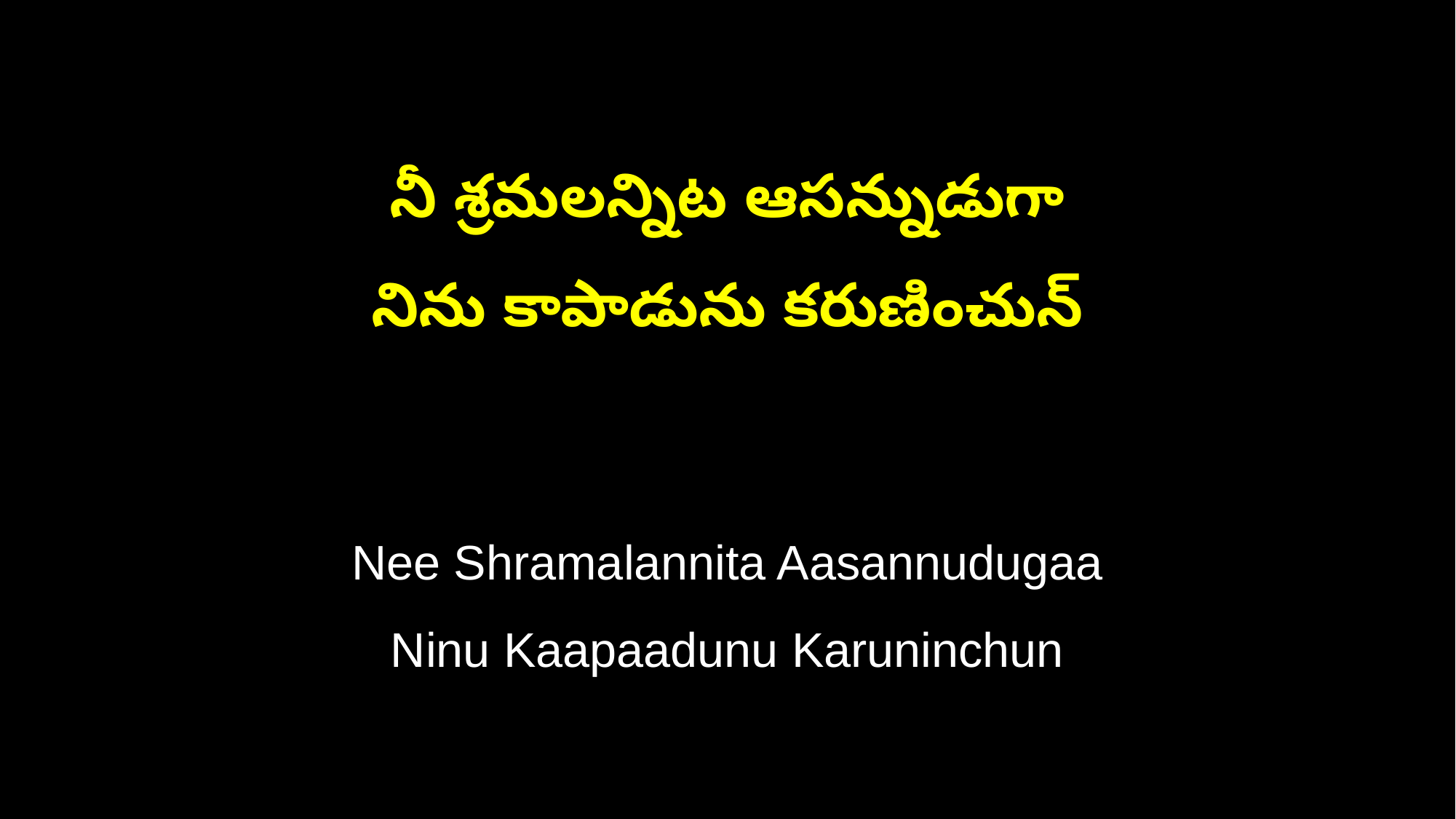

నీ శ్రమలన్నిట ఆసన్నుడుగా
నిను కాపాడును కరుణించున్
Nee Shramalannita Aasannudugaa
Ninu Kaapaadunu Karuninchun